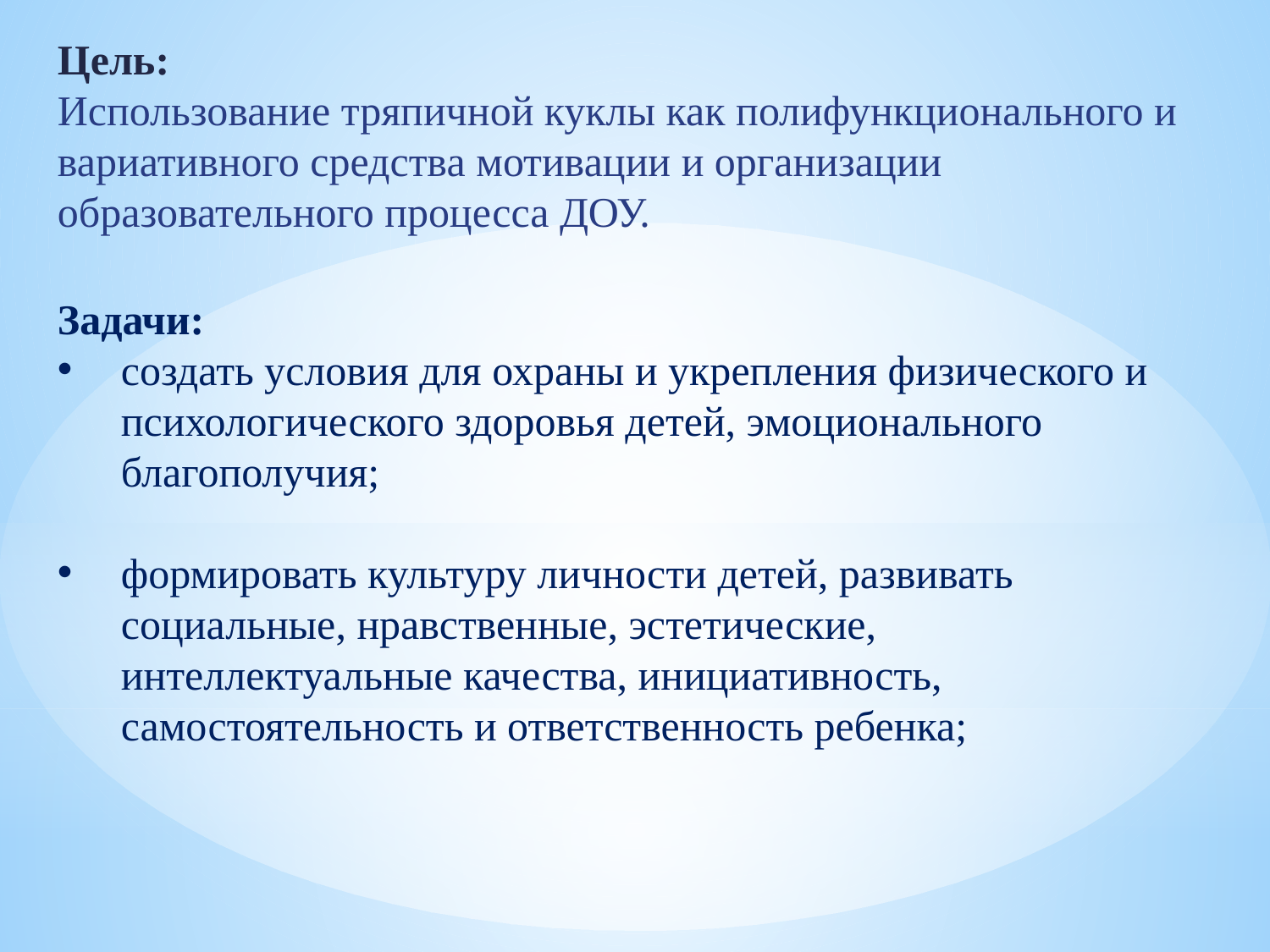

Цель:
Использование тряпичной куклы как полифункционального и вариативного средства мотивации и организации образовательного процесса ДОУ.

Задачи:
создать условия для охраны и укрепления физического и психологического здоровья детей, эмоционального благополучия;

формировать культуру личности детей, развивать социальные, нравственные, эстетические, интеллектуальные качества, инициативность, самостоятельность и ответственность ребенка;